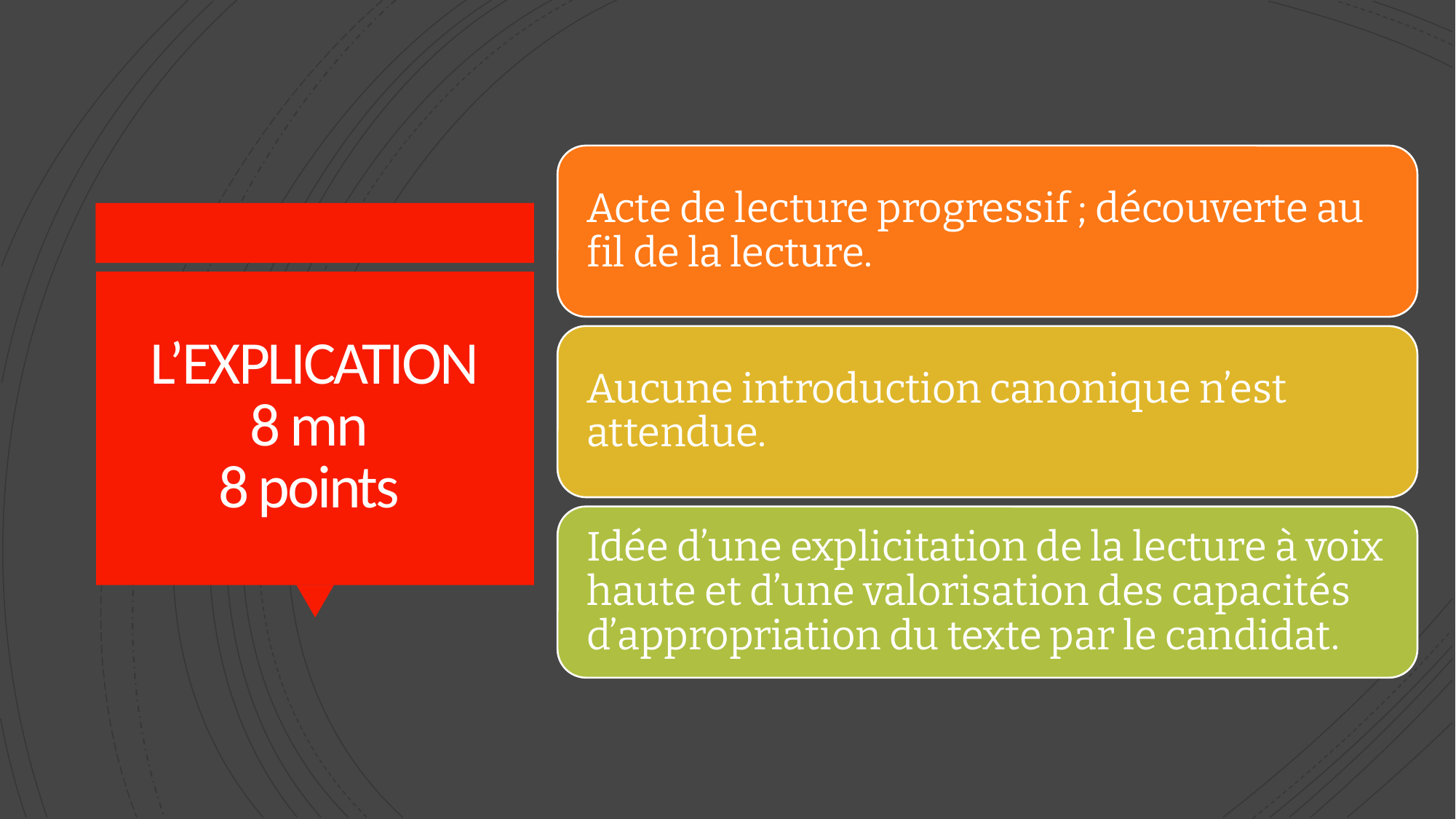

Acte de lecture progressif ; découverte au fil de la lecture.
Aucune introduction canonique n’est attendue.
Idée d’une explicitation de la lecture à voix haute et d’une valorisation des capacités d’appropriation du texte par le candidat.
# L’EXPLICATION 8 mn 8 points